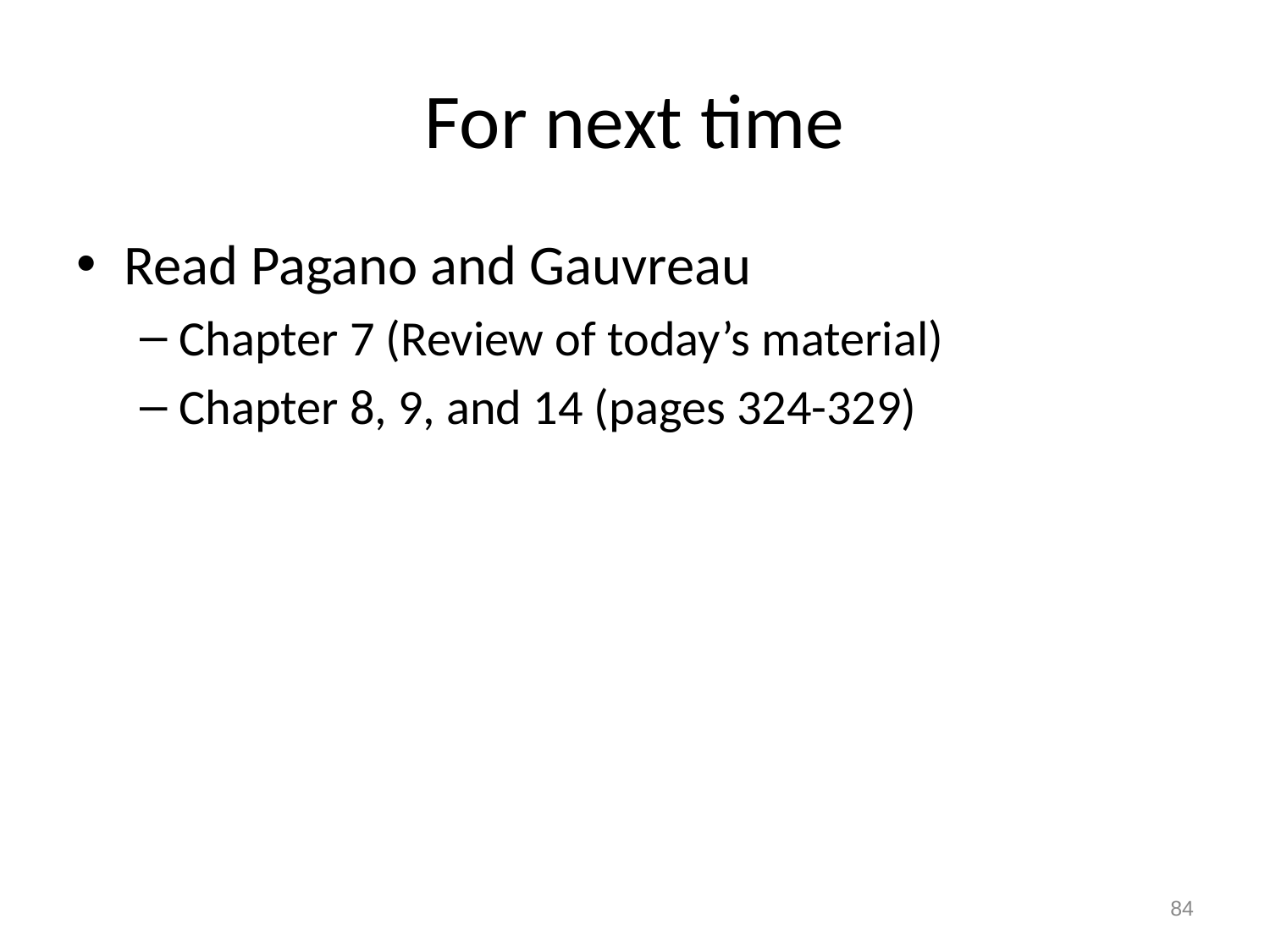

For next time
Read Pagano and Gauvreau
Chapter 7 (Review of today’s material)
Chapter 8, 9, and 14 (pages 324-329)
84